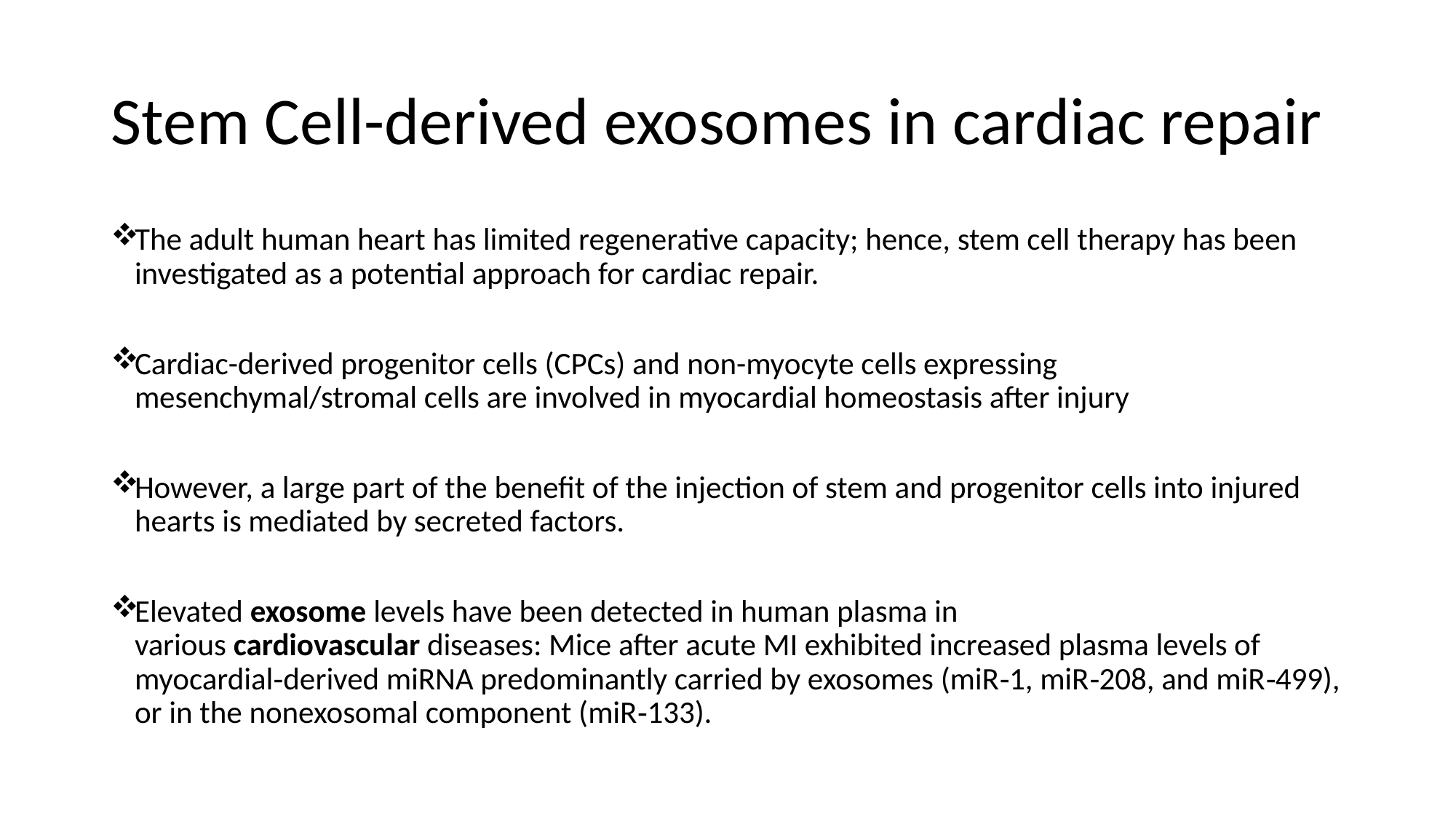

# Stem Cell-derived exosomes in cardiac repair
The adult human heart has limited regenerative capacity; hence, stem cell therapy has been investigated as a potential approach for cardiac repair.

Cardiac-derived progenitor cells (CPCs) and non-myocyte cells expressing mesenchymal/stromal cells are involved in myocardial homeostasis after injury

However, a large part of the benefit of the injection of stem and progenitor cells into injured hearts is mediated by secreted factors.

Elevated exosome levels have been detected in human plasma in various cardiovascular diseases: Mice after acute MI exhibited increased plasma levels of myocardial‐derived miRNA predominantly carried by exosomes (miR‐1, miR‐208, and miR‐499), or in the nonexosomal component (miR‐133).